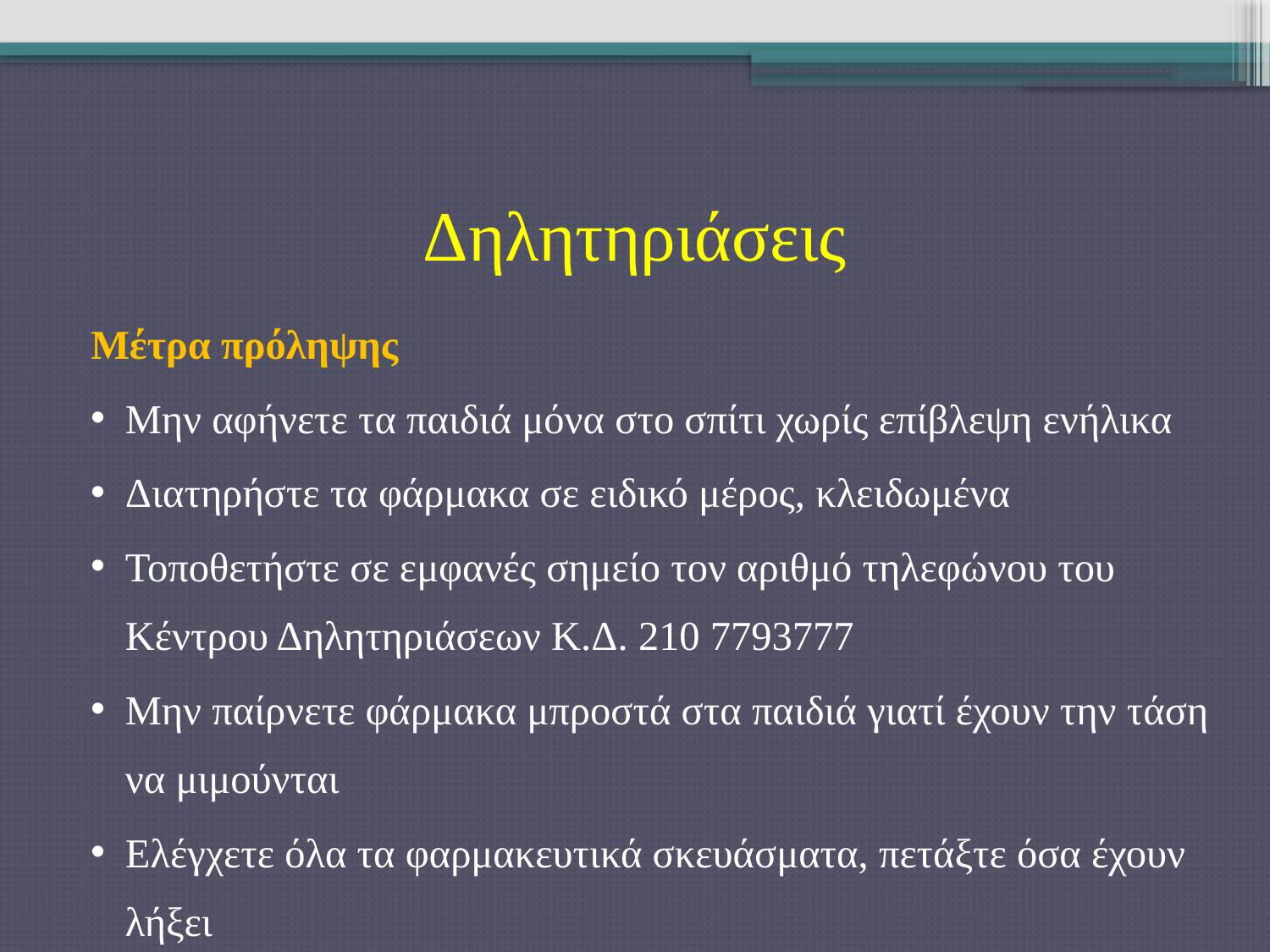

# Δηλητηριάσεις
Μέτρα πρόληψης
Μην αφήνετε τα παιδιά μόνα στο σπίτι χωρίς επίβλεψη ενήλικα
Διατηρήστε τα φάρμακα σε ειδικό μέρος, κλειδωμένα
Τοποθετήστε σε εμφανές σημείο τον αριθμό τηλεφώνου του Κέντρου Δηλητηριάσεων Κ.Δ. 210 7793777
Μην παίρνετε φάρμακα μπροστά στα παιδιά γιατί έχουν την τάση να μιμούνται
Ελέγχετε όλα τα φαρμακευτικά σκευάσματα, πετάξτε όσα έχουν λήξει